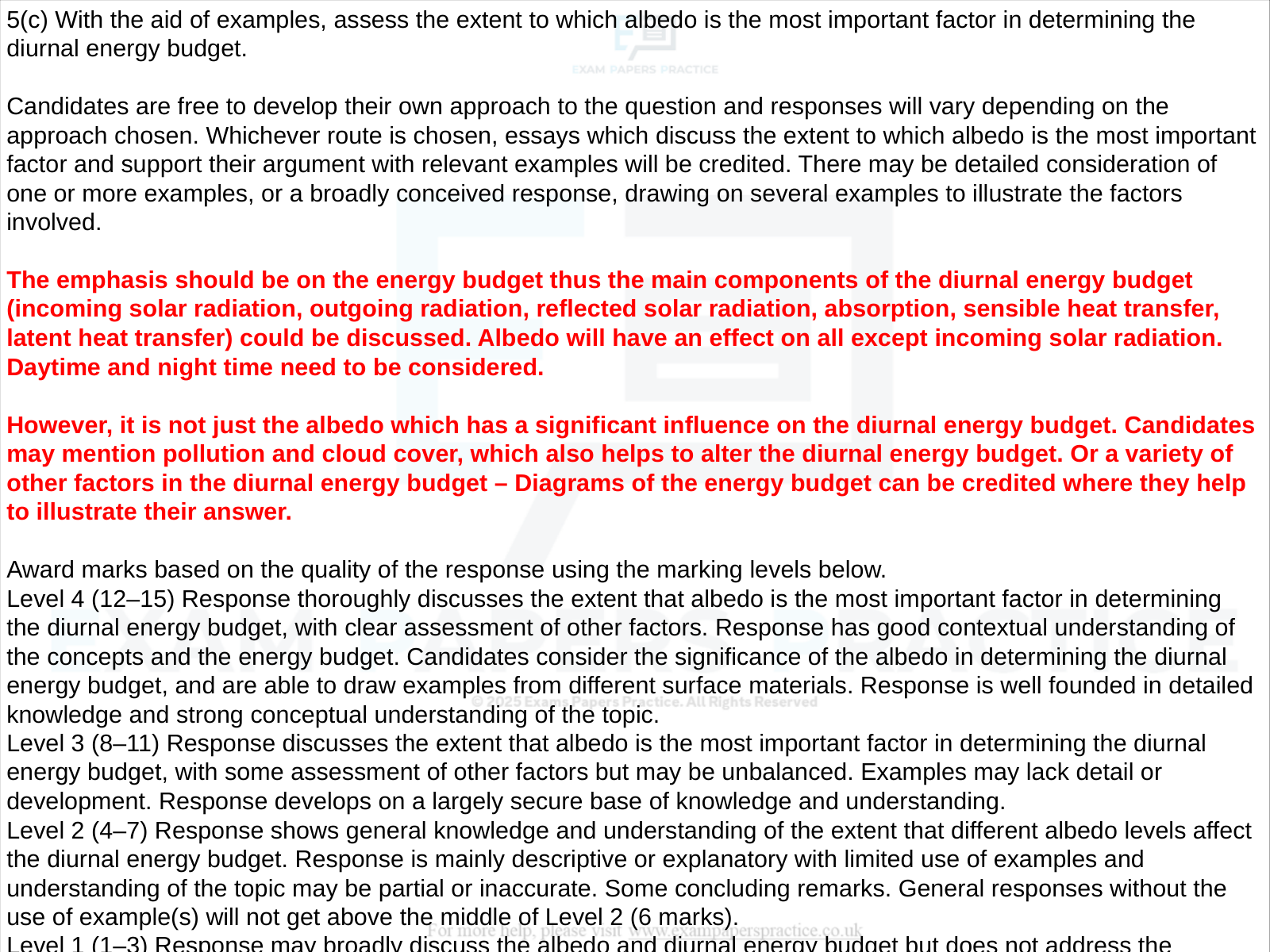

5(c) With the aid of examples, assess the extent to which albedo is the most important factor in determining the diurnal energy budget.

Candidates are free to develop their own approach to the question and responses will vary depending on the approach chosen. Whichever route is chosen, essays which discuss the extent to which albedo is the most important factor and support their argument with relevant examples will be credited. There may be detailed consideration of one or more examples, or a broadly conceived response, drawing on several examples to illustrate the factors involved.

The emphasis should be on the energy budget thus the main components of the diurnal energy budget (incoming solar radiation, outgoing radiation, reflected solar radiation, absorption, sensible heat transfer, latent heat transfer) could be discussed. Albedo will have an effect on all except incoming solar radiation. Daytime and night time need to be considered.

However, it is not just the albedo which has a significant influence on the diurnal energy budget. Candidates may mention pollution and cloud cover, which also helps to alter the diurnal energy budget. Or a variety of other factors in the diurnal energy budget – Diagrams of the energy budget can be credited where they help to illustrate their answer.

Award marks based on the quality of the response using the marking levels below.
Level 4 (12–15) Response thoroughly discusses the extent that albedo is the most important factor in determining the diurnal energy budget, with clear assessment of other factors. Response has good contextual understanding of the concepts and the energy budget. Candidates consider the significance of the albedo in determining the diurnal energy budget, and are able to draw examples from different surface materials. Response is well founded in detailed knowledge and strong conceptual understanding of the topic.
Level 3 (8–11) Response discusses the extent that albedo is the most important factor in determining the diurnal energy budget, with some assessment of other factors but may be unbalanced. Examples may lack detail or development. Response develops on a largely secure base of knowledge and understanding.
Level 2 (4–7) Response shows general knowledge and understanding of the extent that different albedo levels affect the diurnal energy budget. Response is mainly descriptive or explanatory with limited use of examples and understanding of the topic may be partial or inaccurate. Some concluding remarks. General responses without the use of example(s) will not get above the middle of Level 2 (6 marks).
Level 1 (1–3) Response may broadly discuss the albedo and diurnal energy budget but does not address the question and does not come to a convincing conclusion. Response is descriptive, knowledge is basic and understanding is poor.
Level 0 (0) No creditable response. 15